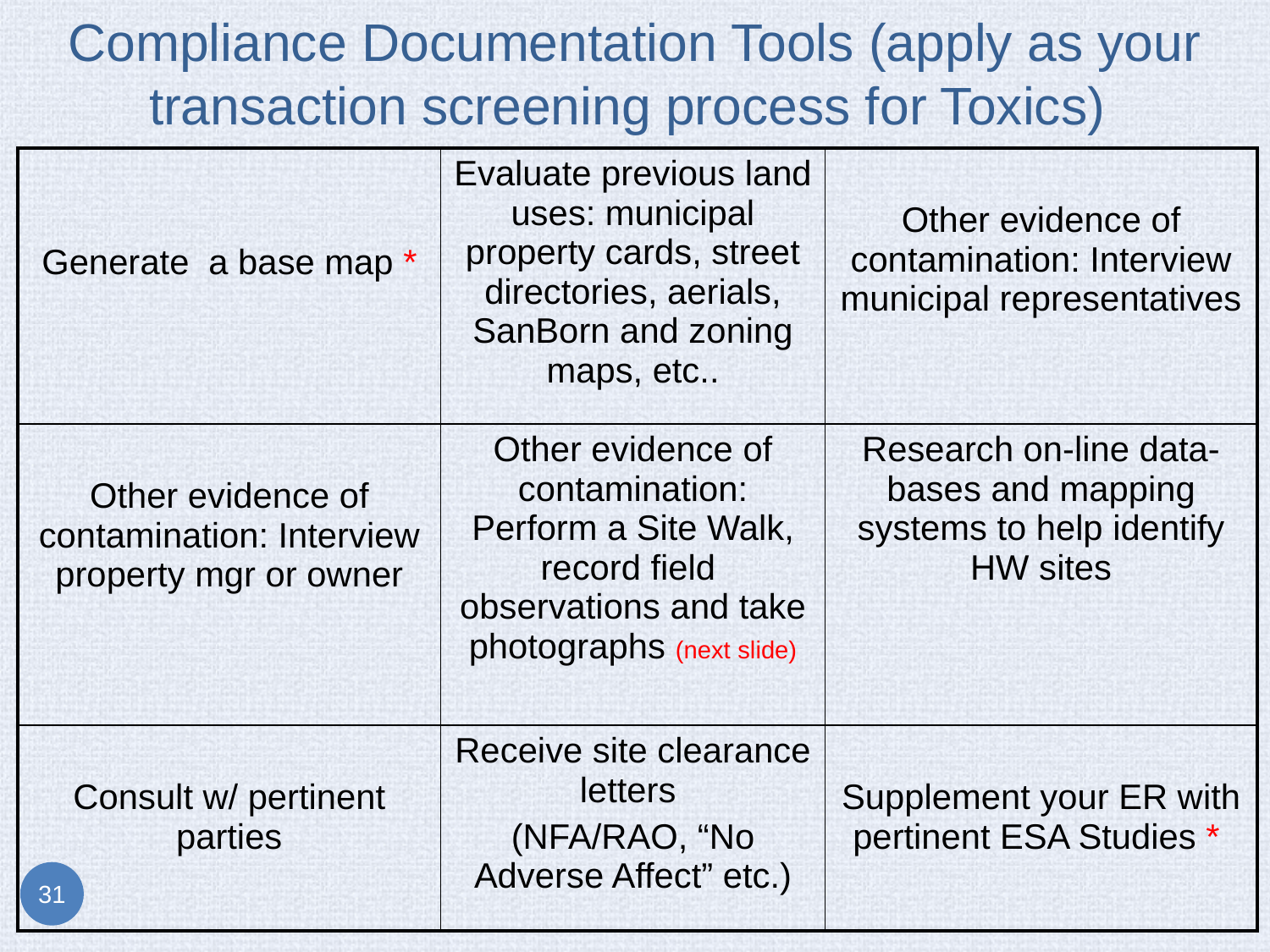

# Compliance Documentation Tools (apply as your transaction screening process for Toxics)
| Generate a base map \* | Evaluate previous land uses: municipal property cards, street directories, aerials, SanBorn and zoning maps, etc.. | Other evidence of contamination: Interview municipal representatives |
| --- | --- | --- |
| Other evidence of contamination: Interview property mgr or owner | Other evidence of contamination: Perform a Site Walk, record field observations and take photographs (next slide) | Research on-line data-bases and mapping systems to help identify HW sites |
| Consult w/ pertinent parties | Receive site clearance letters (NFA/RAO, “No Adverse Affect” etc.) | Supplement your ER with pertinent ESA Studies \* |
31